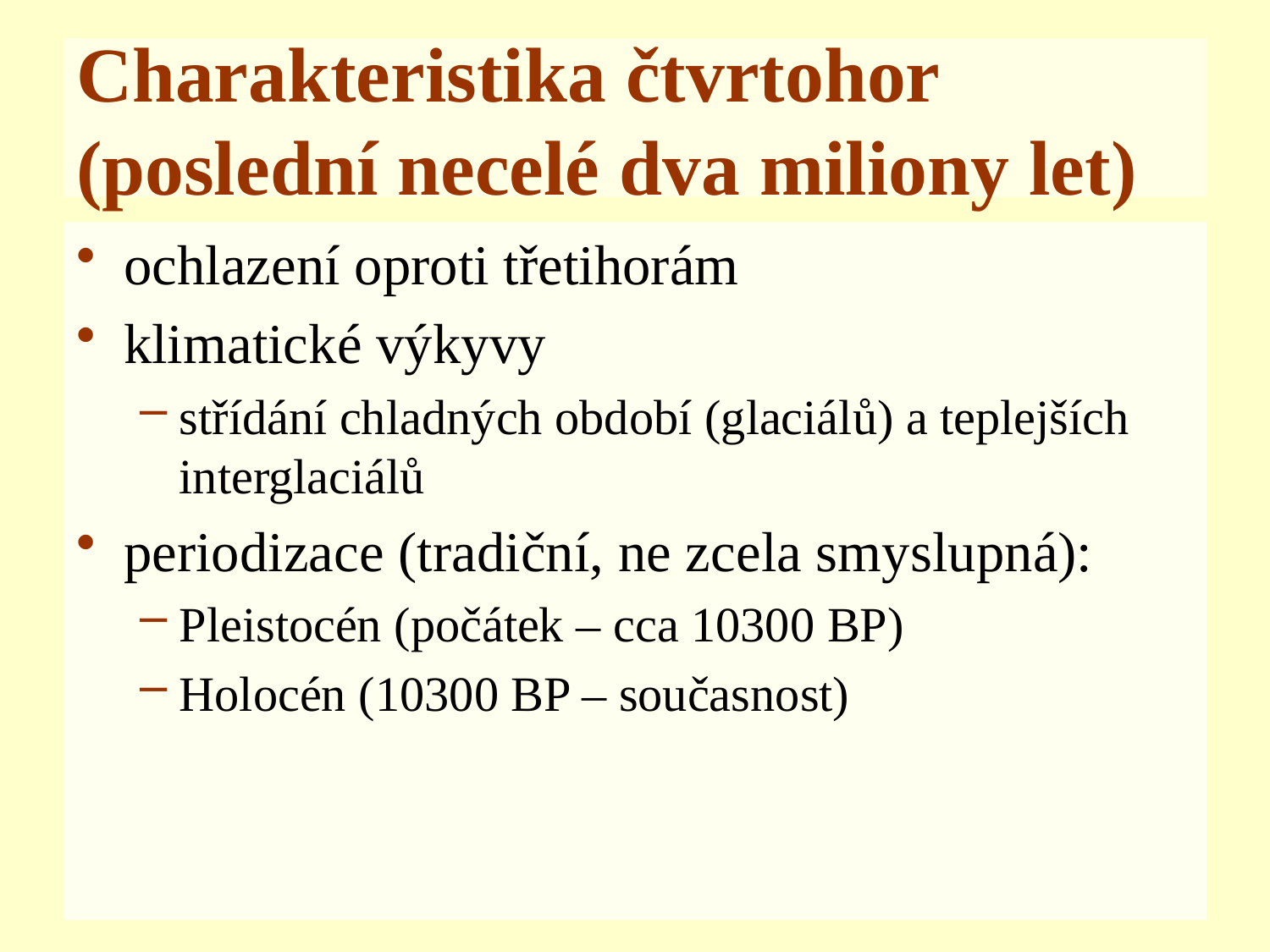

# Charakteristika čtvrtohor (poslední necelé dva miliony let)
ochlazení oproti třetihorám
klimatické výkyvy
střídání chladných období (glaciálů) a teplejších interglaciálů
periodizace (tradiční, ne zcela smyslupná):
Pleistocén (počátek – cca 10300 BP)
Holocén (10300 BP – současnost)